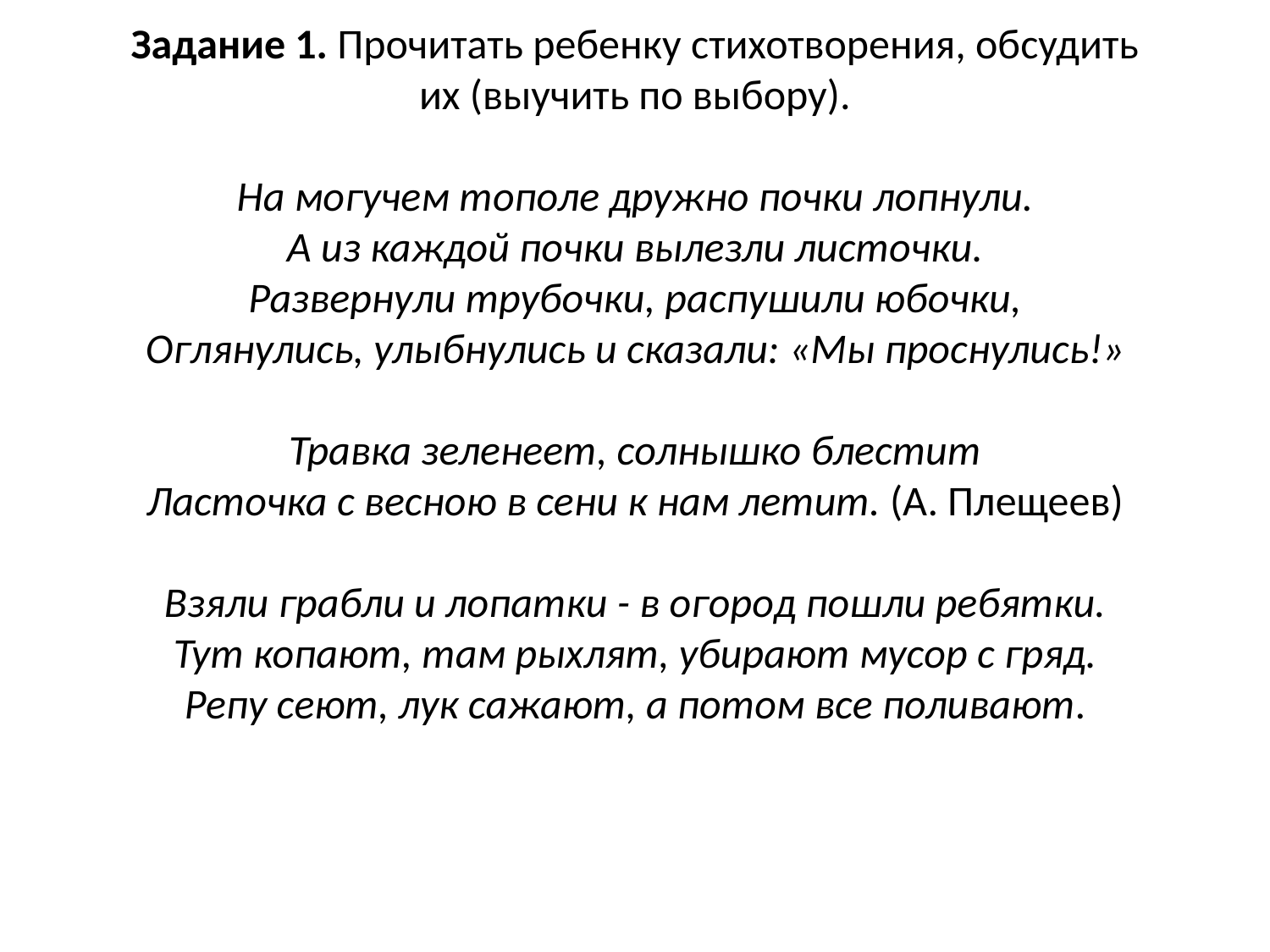

# Задание 1. Прочитать ребенку стихотворения, обсудить их (выучить по выбору).   На могучем тополе дружно почки лопнули. А из каждой почки вылезли листочки. Развернули трубочки, распушили юбочки, Оглянулись, улыбнулись и сказали: «Мы проснулись!»   Травка зеленеет, солнышко блестит Ласточка с весною в сени к нам летит. (А. Плещеев)   Взяли грабли и лопатки - в огород пошли ребятки. Тут копают, там рыхлят, убирают мусор с гряд. Репу сеют, лук сажают, а потом все поливают.